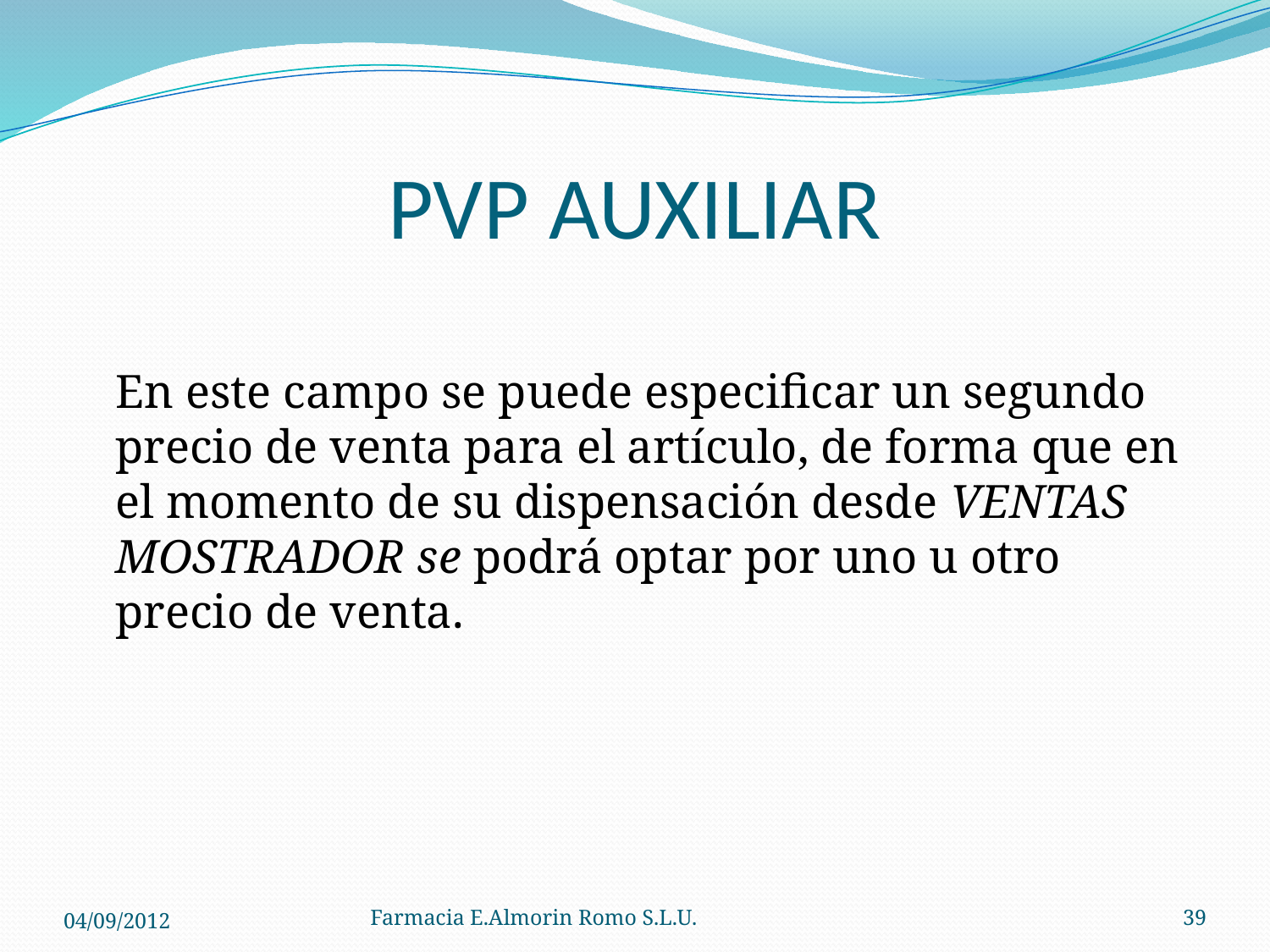

# PVP AUXILIAR
	En este campo se puede especificar un segundo precio de venta para el artículo, de forma que en el momento de su dispensación desde VENTAS MOSTRADOR se podrá optar por uno u otro precio de venta.
04/09/2012
Farmacia E.Almorin Romo S.L.U.
39